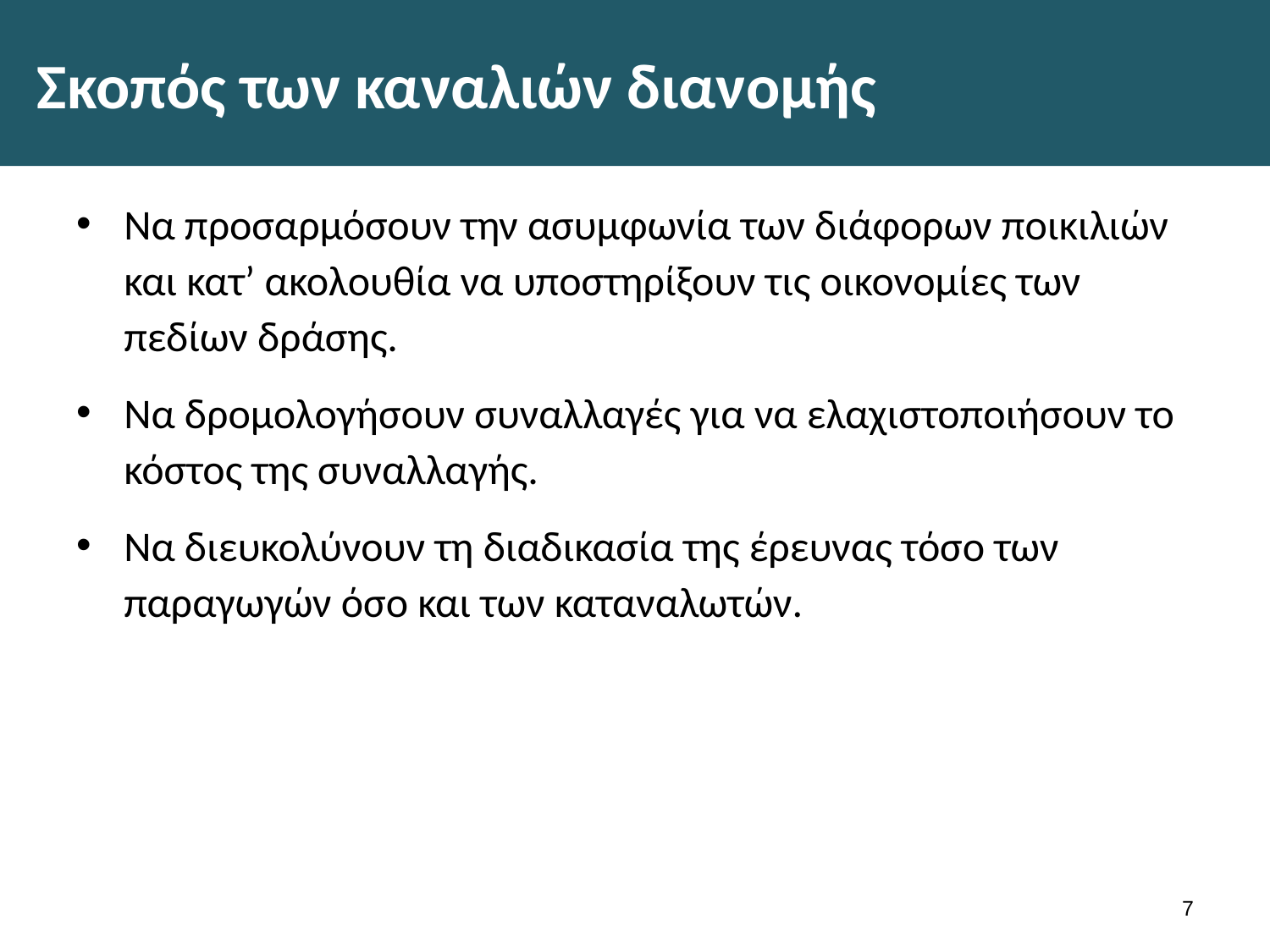

# Σκοπός των καναλιών διανομής
Να προσαρμόσουν την ασυμφωνία των διάφορων ποικιλιών και κατ’ ακολουθία να υποστηρίξουν τις οικονομίες των πεδίων δράσης.
Να δρομολογήσουν συναλλαγές για να ελαχιστοποιήσουν το κόστος της συναλλαγής.
Να διευκολύνουν τη διαδικασία της έρευνας τόσο των παραγωγών όσο και των καταναλωτών.

7